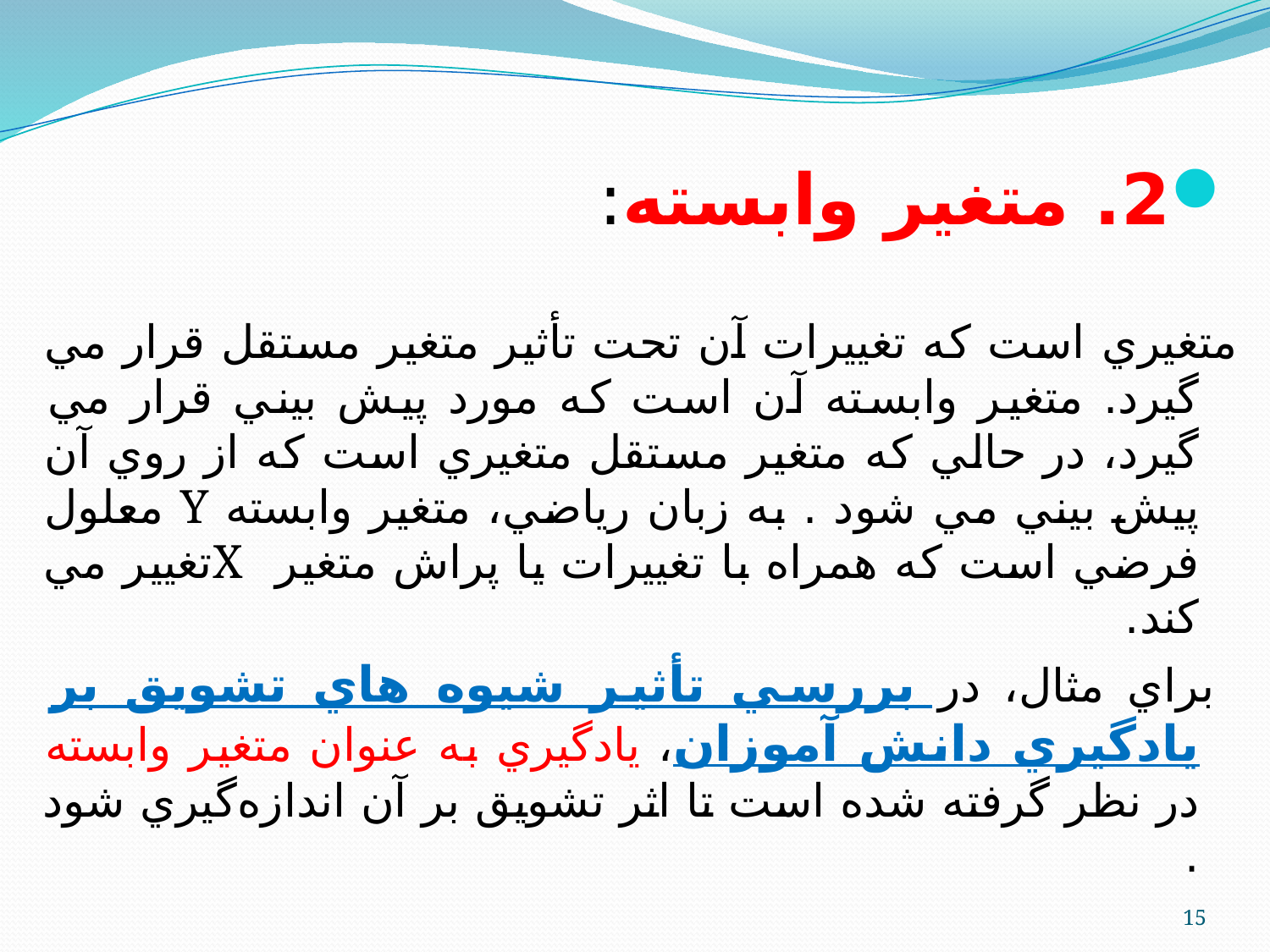

2. متغير وابسته:

متغيري است كه تغييرات آن تحت تأثير متغير مستقل قرار مي گيرد. متغير وابسته آن است كه مورد پيش بيني قرار مي گيرد، در حالي كه متغير مستقل متغيري است كه از روي آن پيش بيني مي شود . به زبان رياضي، متغير وابسته Y معلول فرضي است كه همراه با تغييرات يا پراش متغير  Xتغيير مي كند.
 براي مثال، در بررسي تأثير شيوه هاي تشويق بر يادگيري دانش آموزان، يادگيري به عنوان متغير وابسته در نظر گرفته شده است تا اثر تشويق بر آن اندازه‌گيري شود .

15